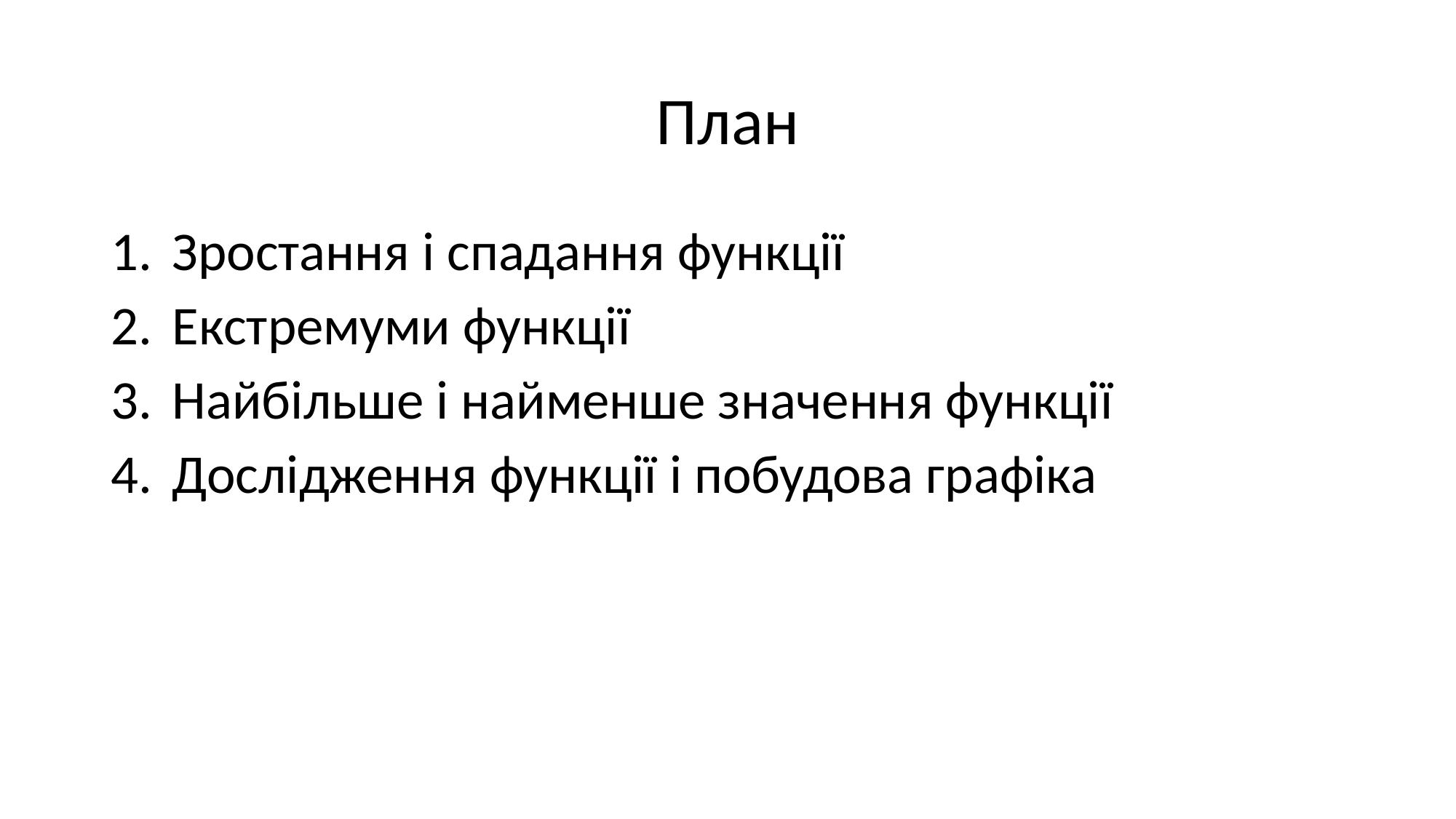

# План
Зростання і спадання функції
Екстремуми функції
Найбільше і найменше значення функції
Дослідження функції і побудова графіка